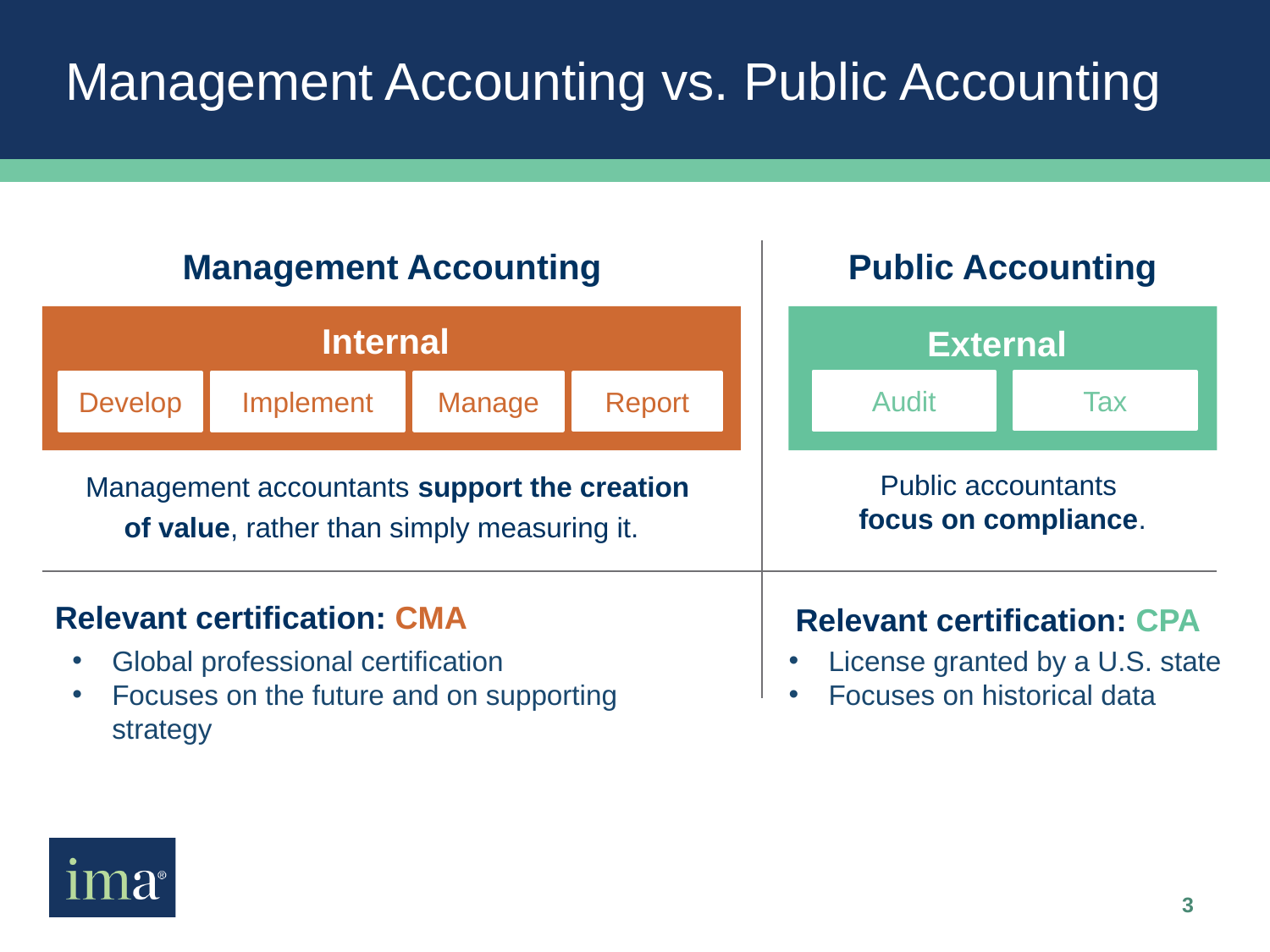

Management Accounting vs. Public Accounting
Management Accounting
Public Accounting

Internal
External
Audit
Tax
Develop
Implement
Manage
Report
Public accountants
focus on compliance.
Management accountants support the creation
of value, rather than simply measuring it.
Relevant certification: CMA
Relevant certification: CPA
Global professional certification
Focuses on the future and on supporting strategy
License granted by a U.S. state
Focuses on historical data
3